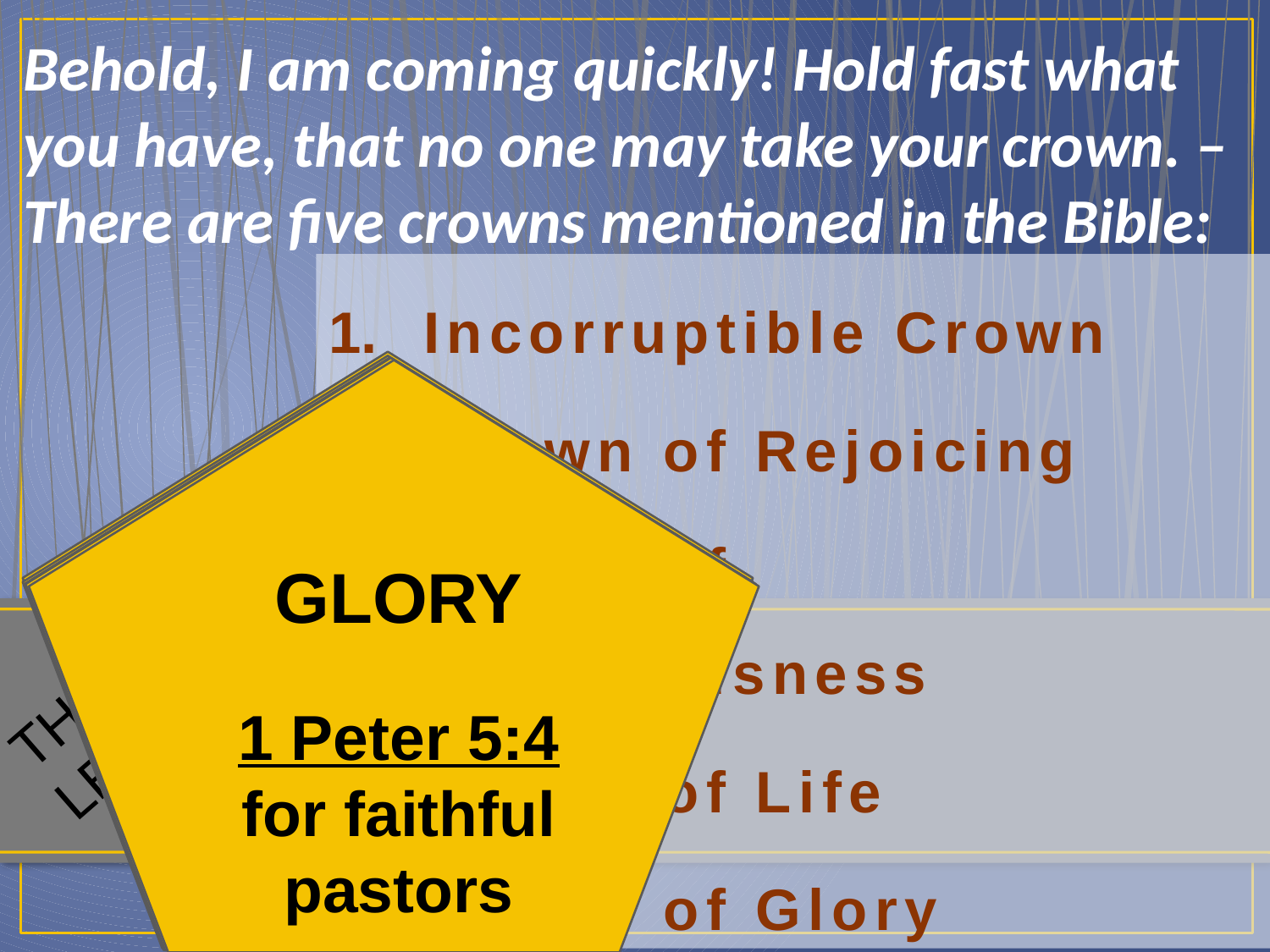

Behold, I am coming quickly! Hold fast what you have, that no one may take your crown. – There are five crowns mentioned in the Bible:
Incorruptible Crown
Crown of Rejoicing
3.	Crown of Righteousness
4.	Crown of Life
5.	Crown of Glory

INCORRUPTIBLE

1 Cor. 9:25 –
for Believers who run the race well

REJOICING

1 Thes 2:19 – for Believers who see souls saved

RIGHTEOUSNESS

2 Tim 4:8
for Believers who love His appearing

LIFE
Jam 1:12
for Believers who endure temptation & love Him

GLORY

1 Peter 5:4
for faithful pastors
The Letter
# Warning!